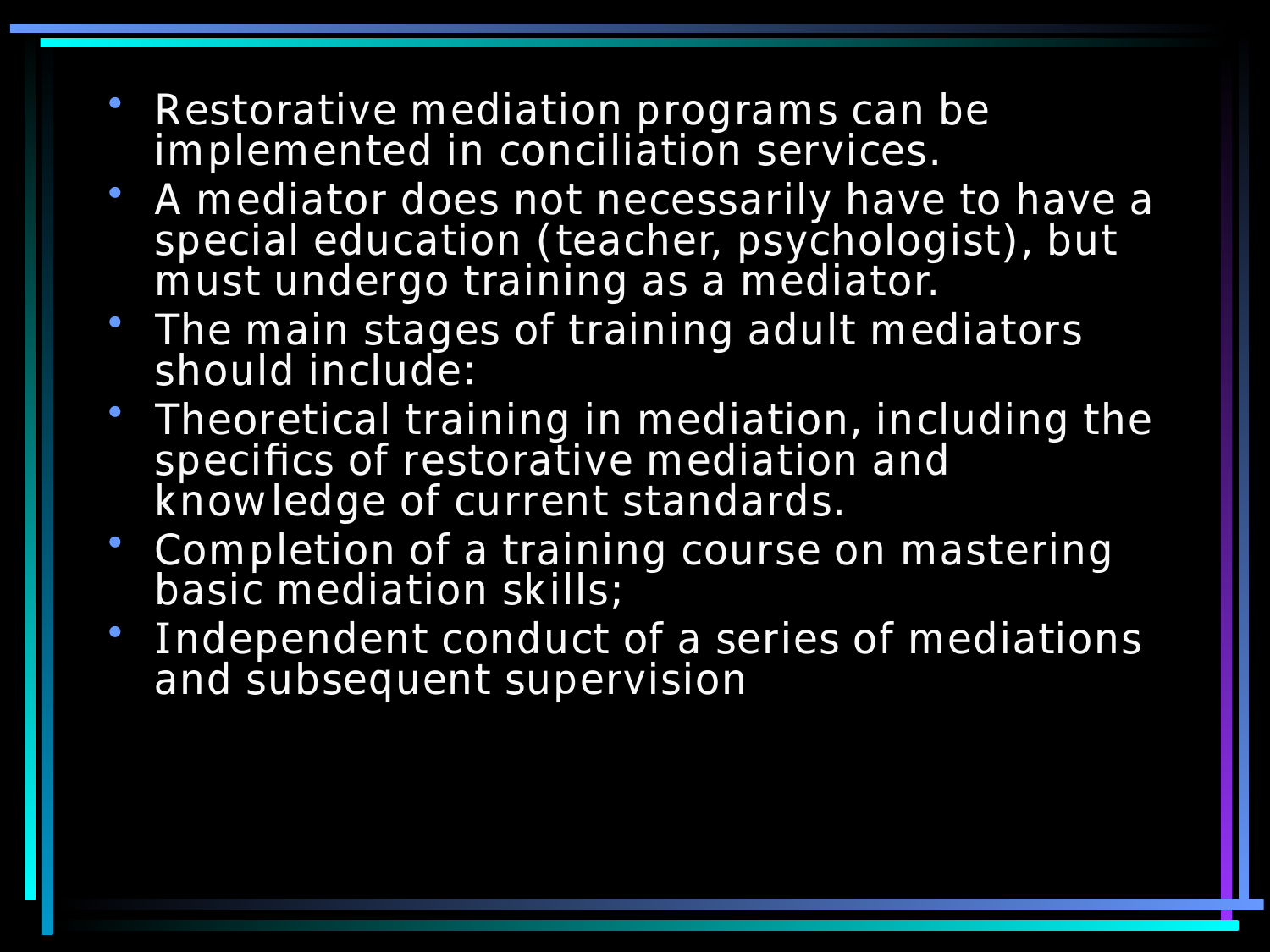

Restorative mediation programs can be implemented in conciliation services.
A mediator does not necessarily have to have a special education (teacher, psychologist), but must undergo training as a mediator.
The main stages of training adult mediators should include:
Theoretical training in mediation, including the specifics of restorative mediation and knowledge of current standards.
Completion of a training course on mastering basic mediation skills;
Independent conduct of a series of mediations and subsequent supervision